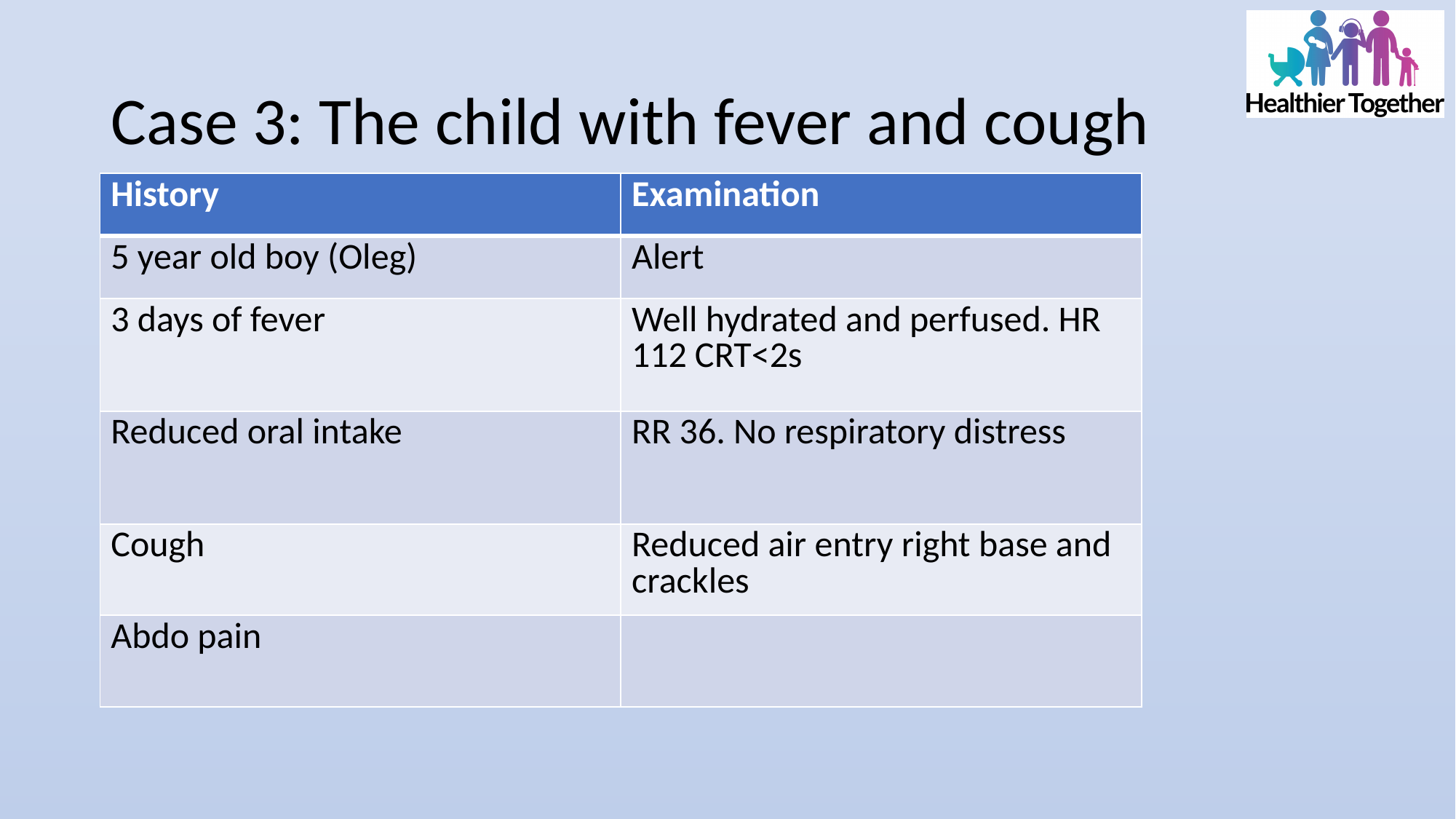

# Case 3: The child with fever and cough
| History | Examination |
| --- | --- |
| 5 year old boy (Oleg) | Alert |
| 3 days of fever | Well hydrated and perfused. HR 112 CRT<2s |
| Reduced oral intake | RR 36. No respiratory distress |
| Cough | Reduced air entry right base and crackles |
| Abdo pain |  |